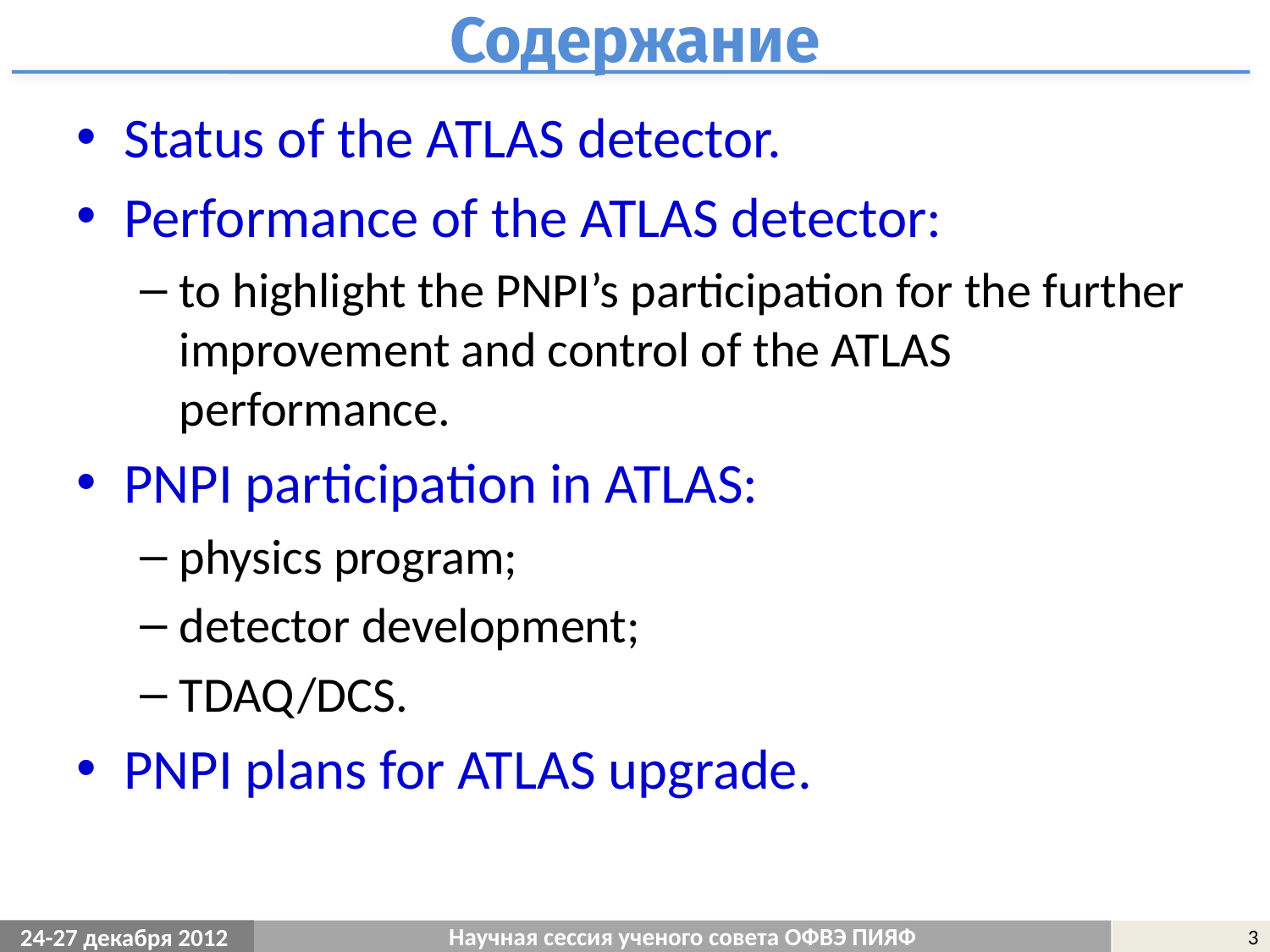

# Содержание
Status of the ATLAS detector.
Performance of the ATLAS detector:
to highlight the PNPI’s participation for the further improvement and control of the ATLAS performance.
PNPI participation in ATLAS:
physics program;
detector development;
TDAQ/DCS.
PNPI plans for ATLAS upgrade.

Научная сессия ученого совета ОФВЭ ПИЯФ